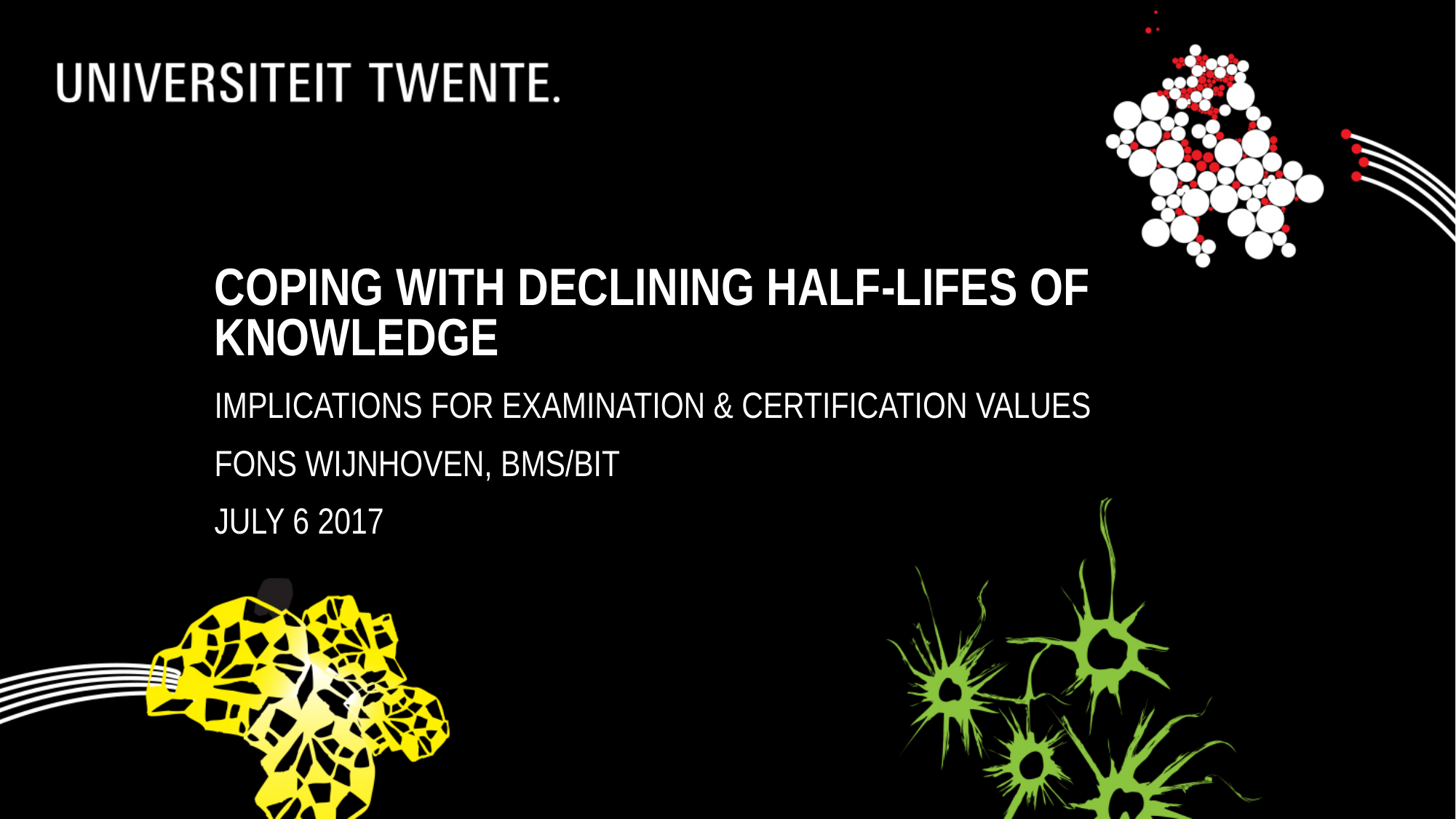

# Coping with declining half-lifes of knowledge
implications for examination & certification values
Fons Wijnhoven, BMS/BIT
July 6 2017